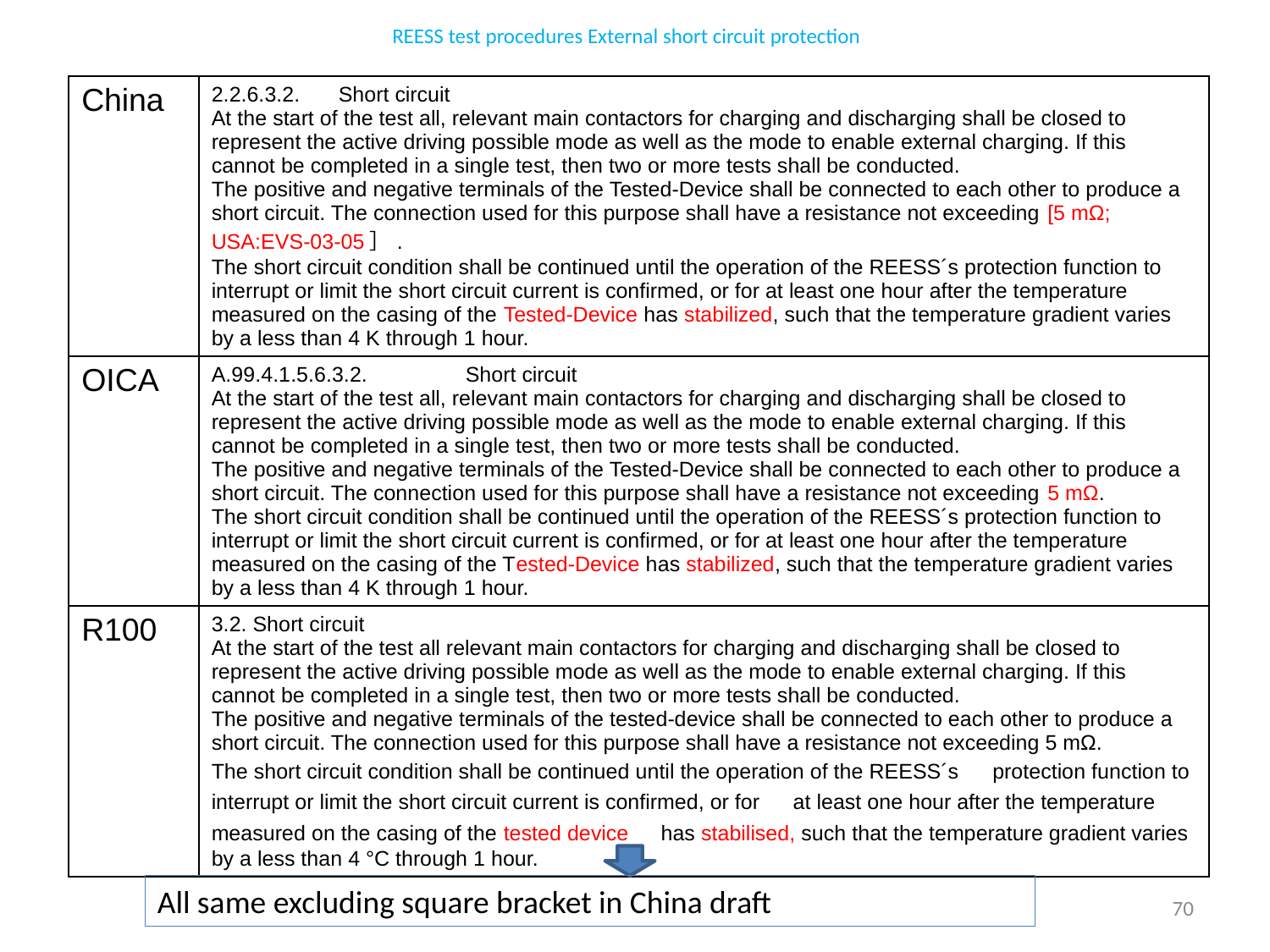

REESS test procedures External short circuit protection
| China | 2.2.6.3.2. Short circuit At the start of the test all, relevant main contactors for charging and discharging shall be closed to represent the active driving possible mode as well as the mode to enable external charging. If this cannot be completed in a single test, then two or more tests shall be conducted. The positive and negative terminals of the Tested-Device shall be connected to each other to produce a short circuit. The connection used for this purpose shall have a resistance not exceeding [5 mΩ; USA:EVS-03-05］. The short circuit condition shall be continued until the operation of the REESS´s protection function to interrupt or limit the short circuit current is confirmed, or for at least one hour after the temperature measured on the casing of the Tested-Device has stabilized, such that the temperature gradient varies by a less than 4 K through 1 hour. |
| --- | --- |
| OICA | A.99.4.1.5.6.3.2. Short circuit At the start of the test all, relevant main contactors for charging and discharging shall be closed to represent the active driving possible mode as well as the mode to enable external charging. If this cannot be completed in a single test, then two or more tests shall be conducted. The positive and negative terminals of the Tested-Device shall be connected to each other to produce a short circuit. The connection used for this purpose shall have a resistance not exceeding 5 mΩ. The short circuit condition shall be continued until the operation of the REESS´s protection function to interrupt or limit the short circuit current is confirmed, or for at least one hour after the temperature measured on the casing of the Tested-Device has stabilized, such that the temperature gradient varies by a less than 4 K through 1 hour. |
| R100 | 3.2. Short circuit At the start of the test all relevant main contactors for charging and discharging shall be closed to represent the active driving possible mode as well as the mode to enable external charging. If this cannot be completed in a single test, then two or more tests shall be conducted. The positive and negative terminals of the tested-device shall be connected to each other to produce a short circuit. The connection used for this purpose shall have a resistance not exceeding 5 mΩ. The short circuit condition shall be continued until the operation of the REESS´s　protection function to interrupt or limit the short circuit current is confirmed, or for　at least one hour after the temperature measured on the casing of the tested device　has stabilised, such that the temperature gradient varies by a less than 4 °C through 1 hour. |

All same excluding square bracket in China draft
70